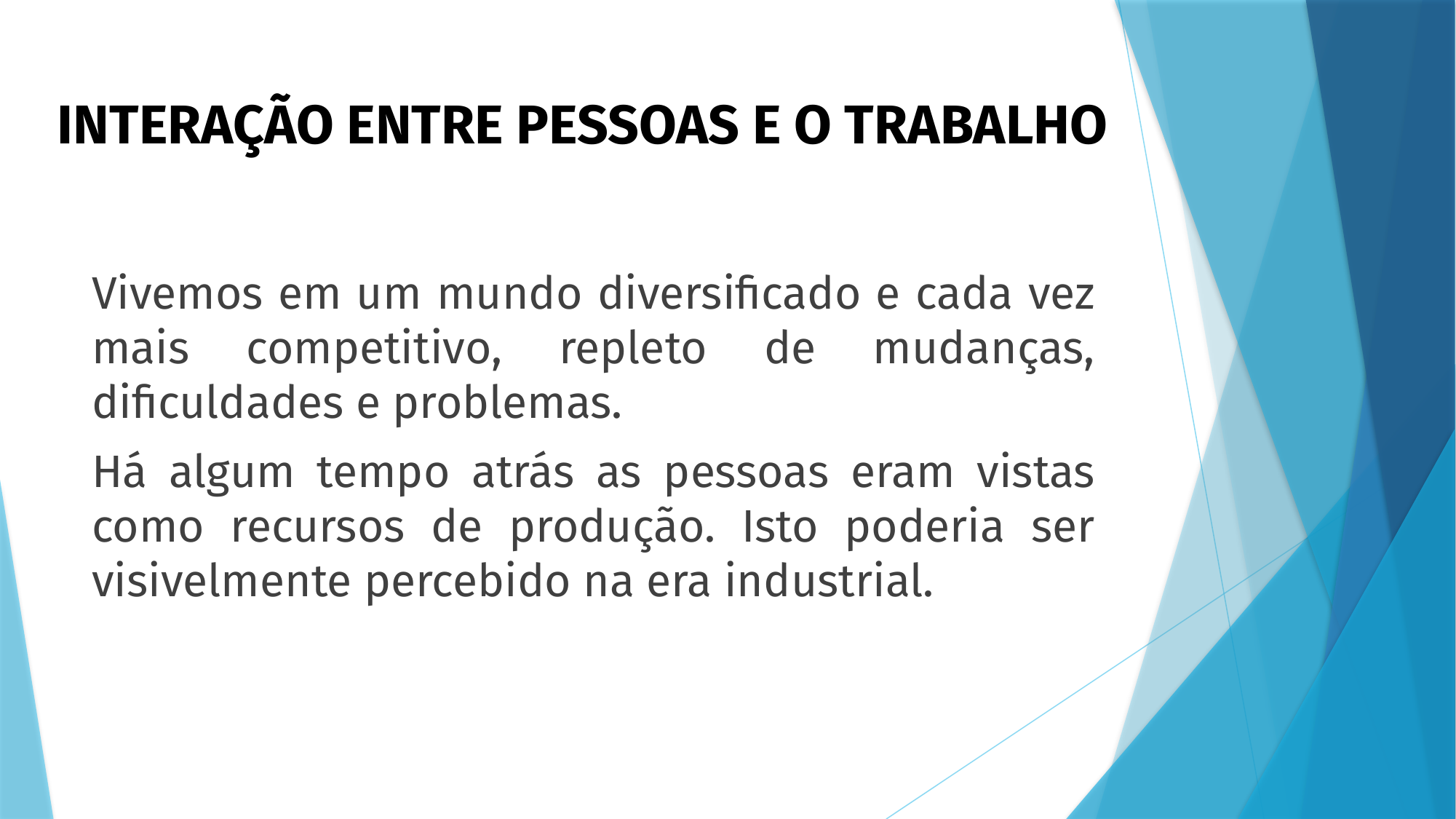

# INTERAÇÃO ENTRE PESSOAS E O TRABALHO
Vivemos em um mundo diversificado e cada vez mais competitivo, repleto de mudanças, dificuldades e problemas.
Há algum tempo atrás as pessoas eram vistas como recursos de produção. Isto poderia ser visivelmente percebido na era industrial.